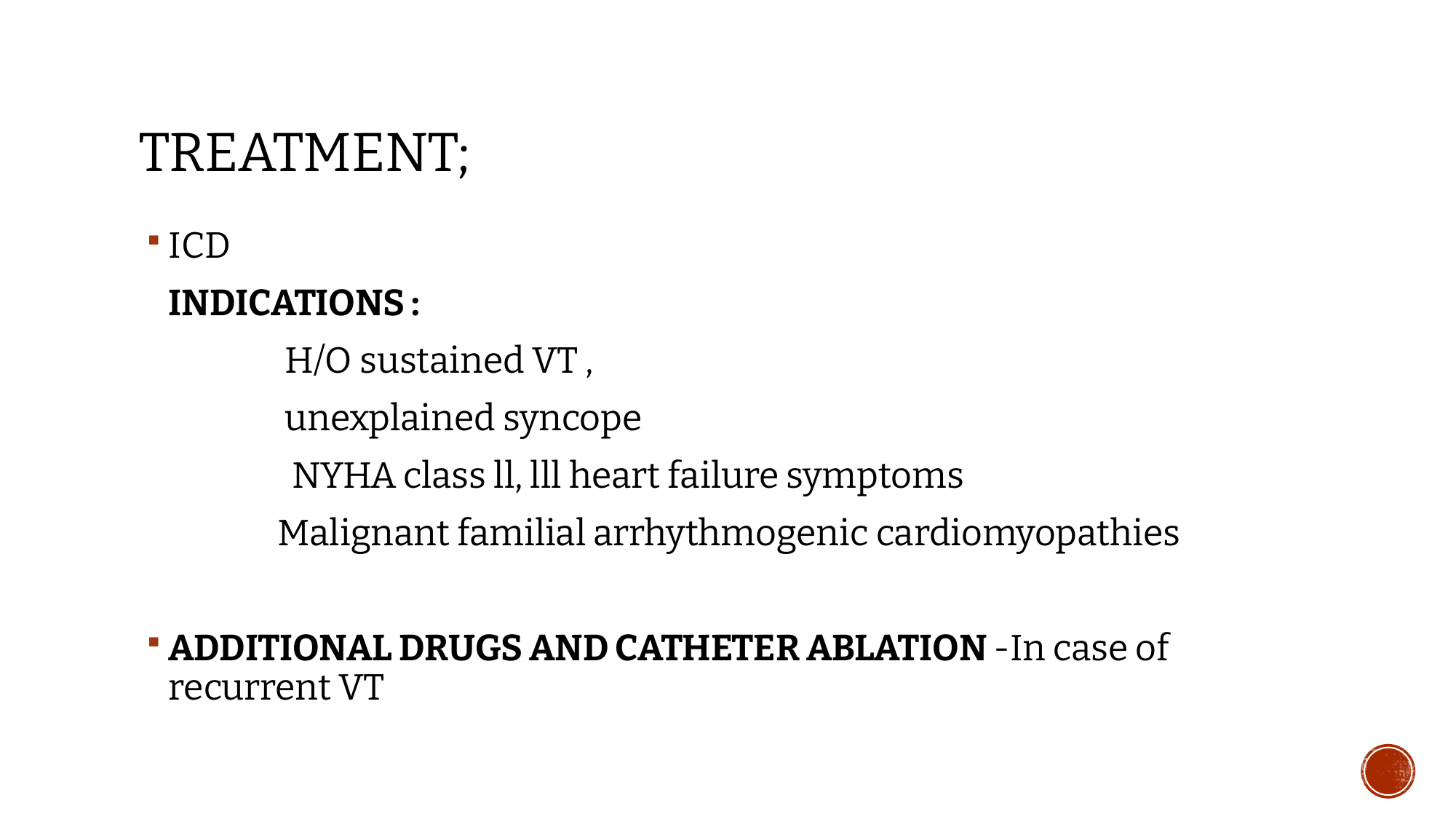

# TREATMENT;
ICD
   INDICATIONS :
                   H/O sustained VT ,
                   unexplained syncope
                    NYHA class ll, lll heart failure symptoms
                  Malignant familial arrhythmogenic cardiomyopathies

ADDITIONAL DRUGS AND CATHETER ABLATION -In case of recurrent VT